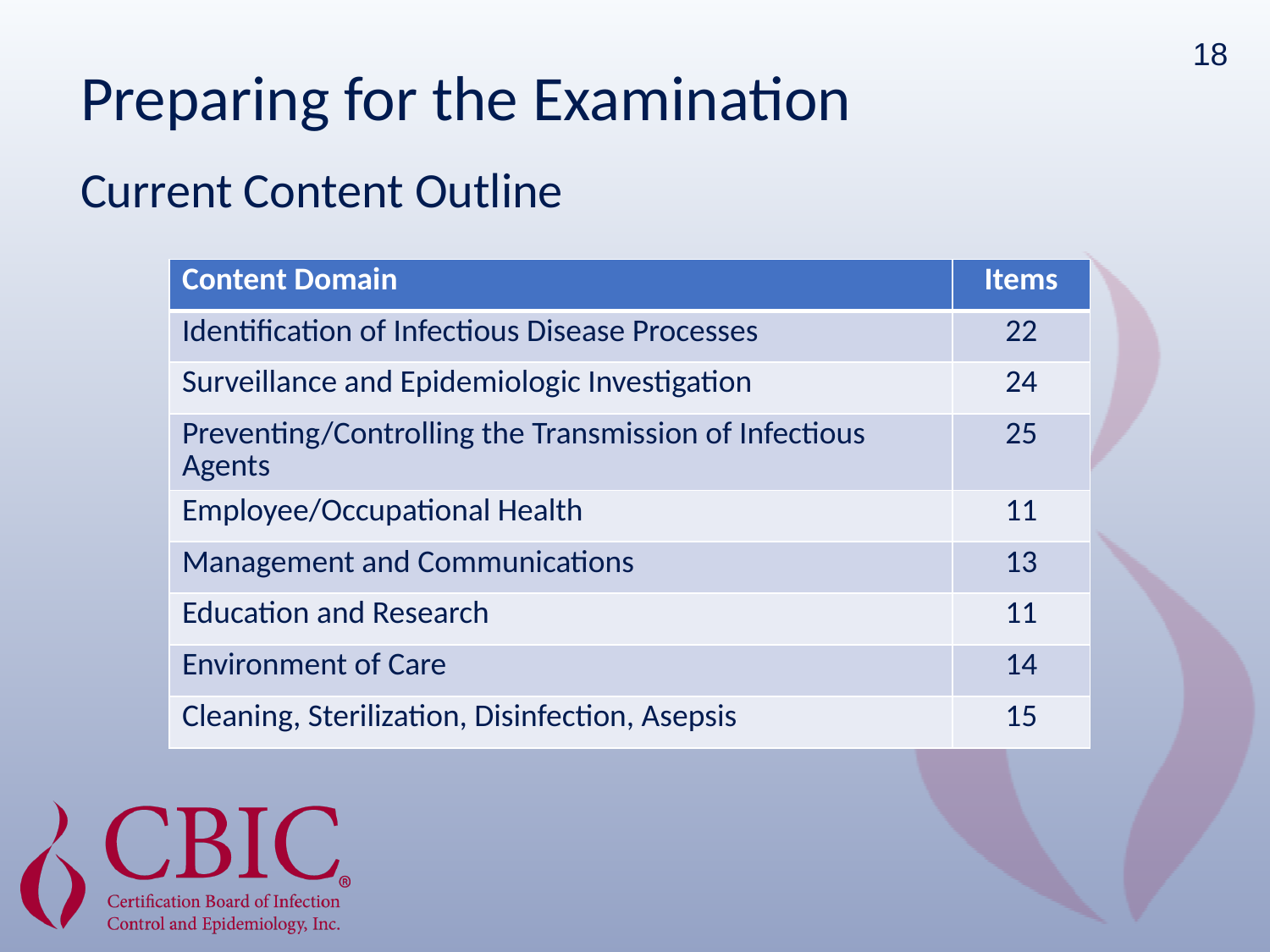

# Preparing for the Examination
18
Current Content Outline
| Content Domain | Items |
| --- | --- |
| Identification of Infectious Disease Processes | 22 |
| Surveillance and Epidemiologic Investigation | 24 |
| Preventing/Controlling the Transmission of Infectious Agents | 25 |
| Employee/Occupational Health | 11 |
| Management and Communications | 13 |
| Education and Research | 11 |
| Environment of Care | 14 |
| Cleaning, Sterilization, Disinfection, Asepsis | 15 |